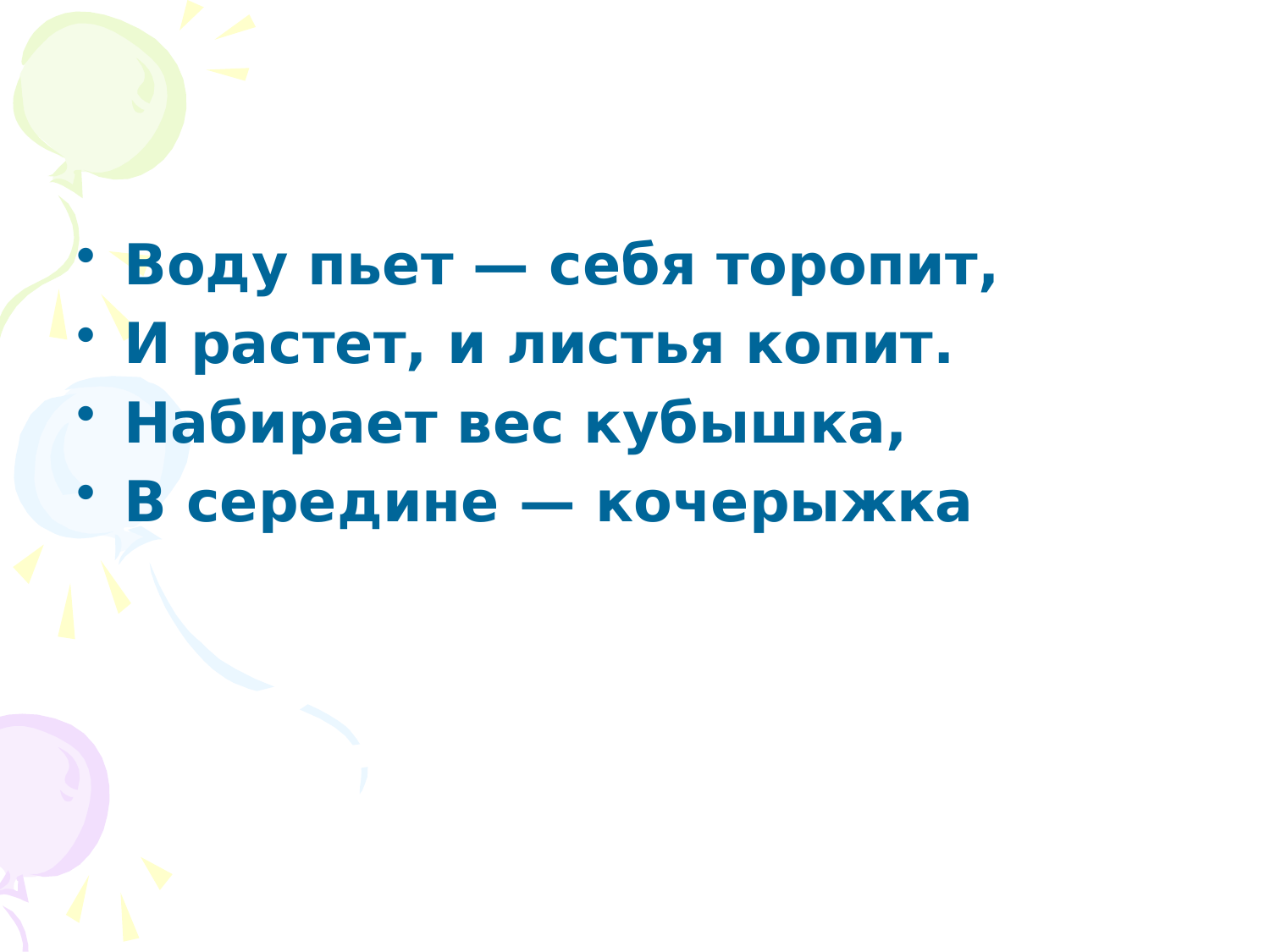

Воду пьет — себя торопит,
И растет, и листья копит.
Набирает вес кубышка,
В середине — кочерыжка